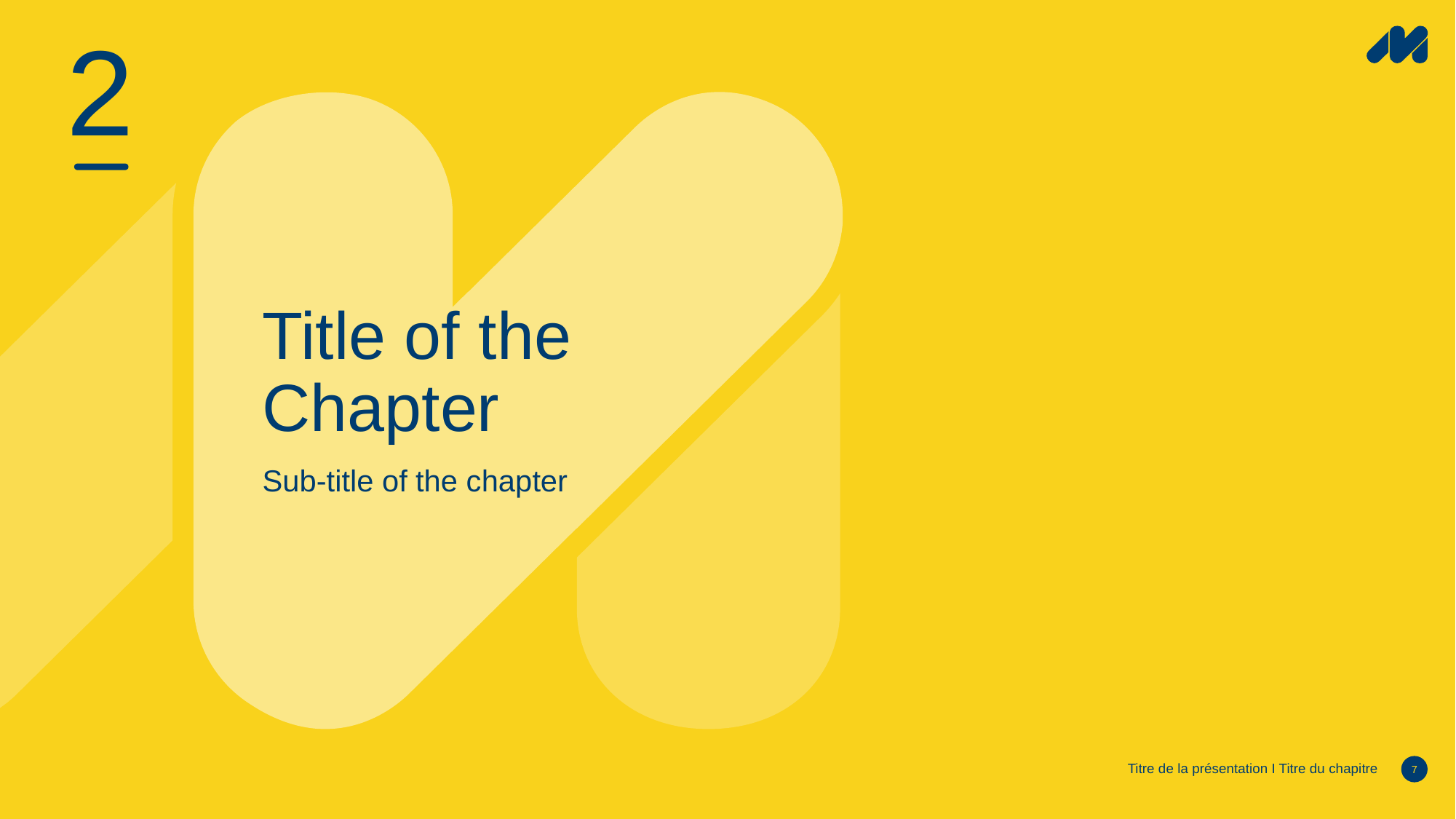

2
Title of the
Chapter
Sub-title of the chapter
Titre de la présentation I Titre du chapitre